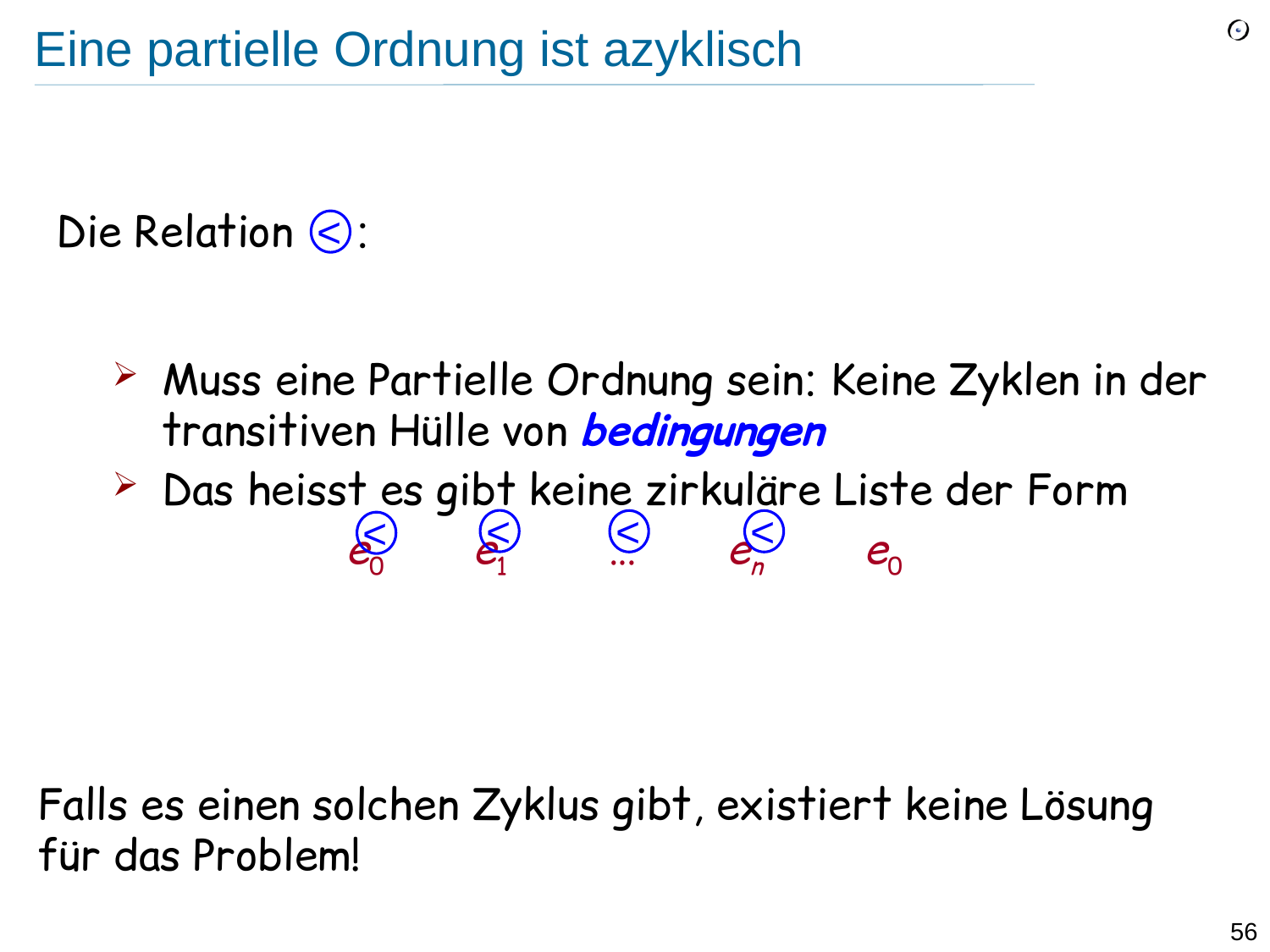

# Eine partielle Ordnung ist azyklisch
Die Relation     :
<

Muss eine Partielle Ordnung sein: Keine Zyklen in der transitiven Hülle von bedingungen
Das heisst es gibt keine zirkuläre Liste der Form
		e0       e1        …       en        e0

Falls es einen solchen Zyklus gibt, existiert keine Lösung für das Problem!
<

<

<

<